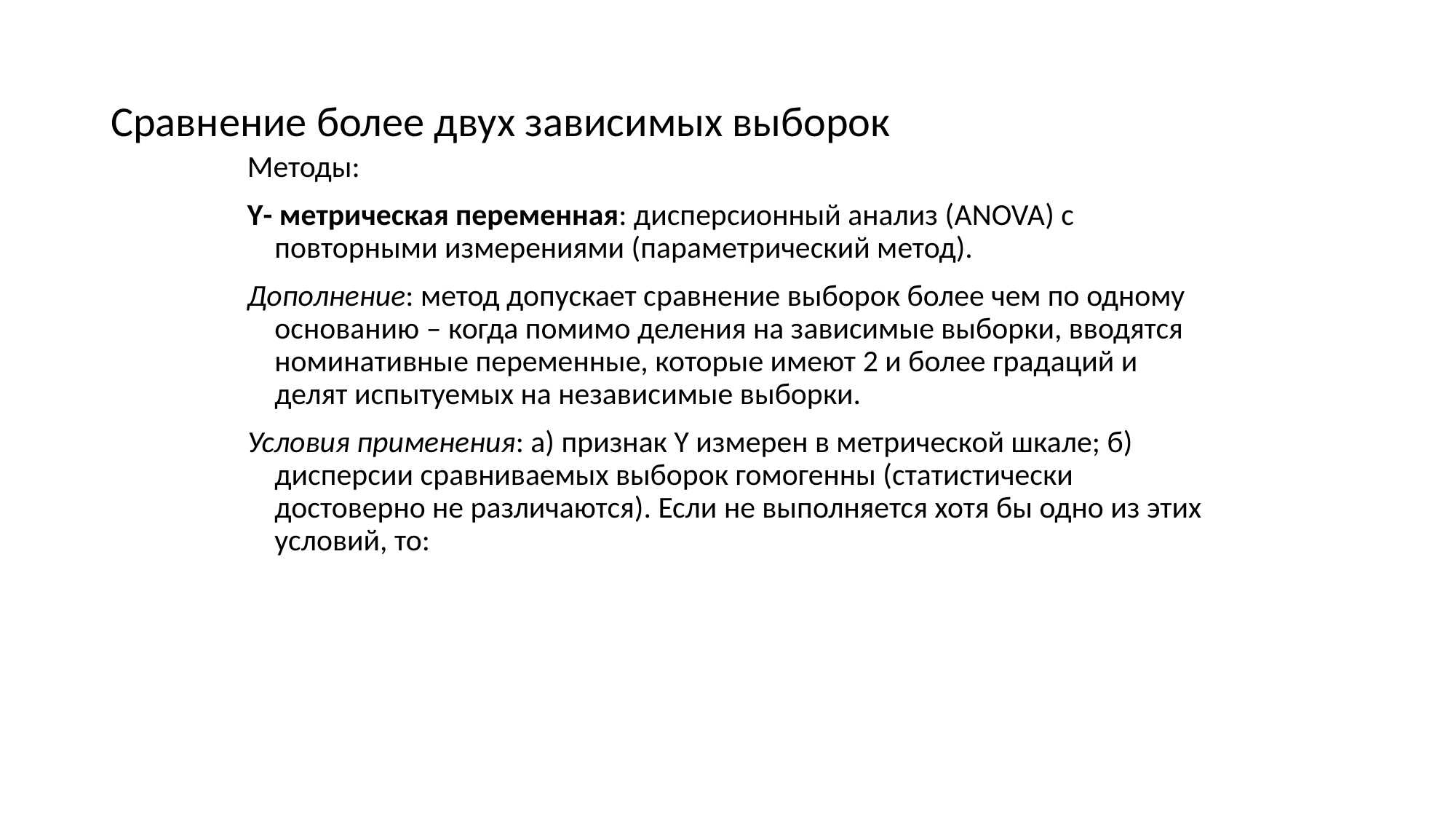

# Сравнение более двух зависимых выборок
Методы:
Y- метрическая переменная: дисперсионный анализ (ANOVA) с повторными измерениями (параметрический метод).
Дополнение: метод допускает сравнение выборок более чем по одному основанию – когда помимо деления на зависимые выборки, вводятся номинативные переменные, которые имеют 2 и более градаций и делят испытуемых на независимые выборки.
Условия применения: а) признак Y измерен в метрической шкале; б) дисперсии сравниваемых выборок гомогенны (статистически достоверно не различаются). Если не выполняется хотя бы одно из этих условий, то: